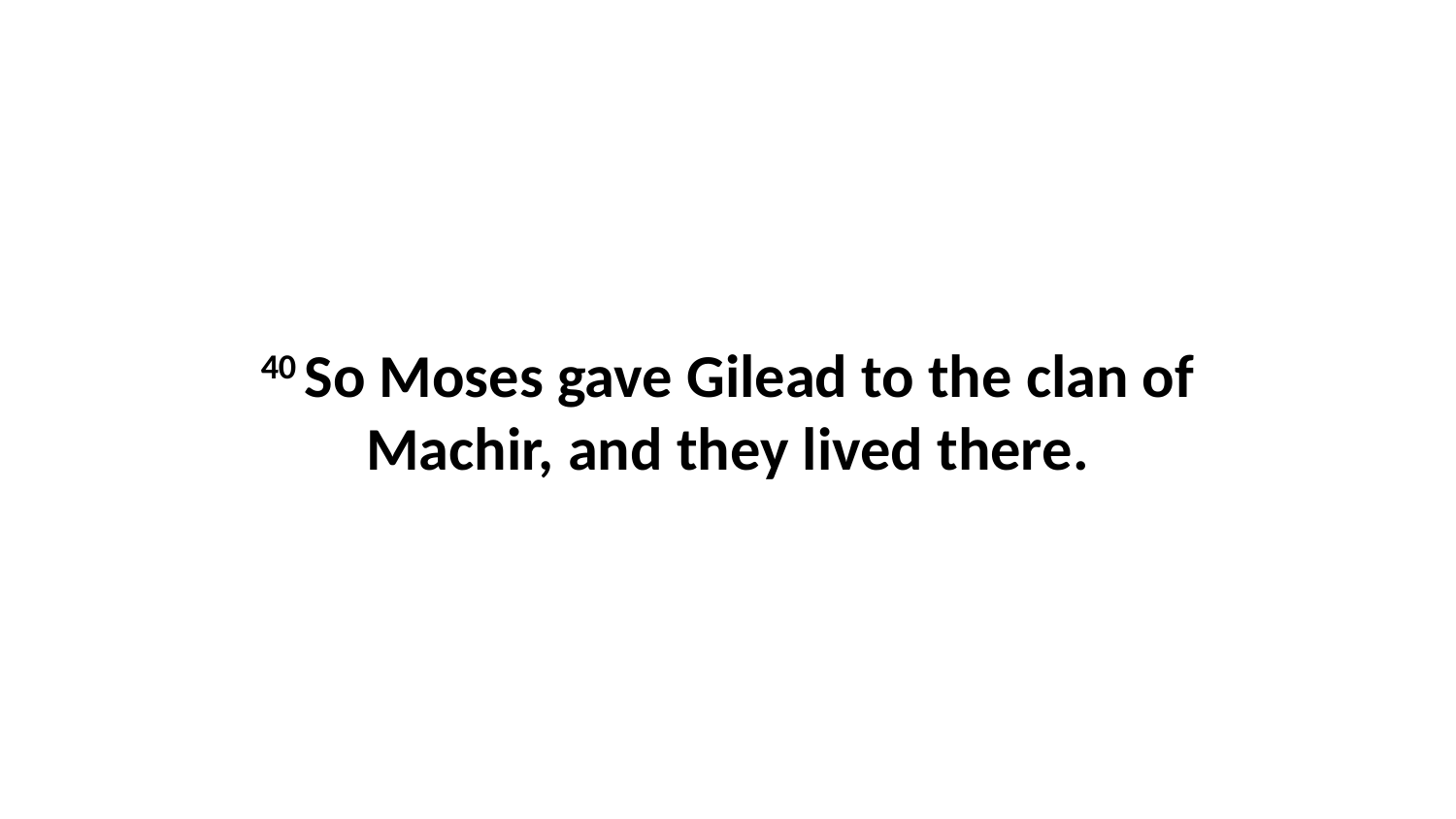

40 So Moses gave Gilead to the clan of Machir, and they lived there.